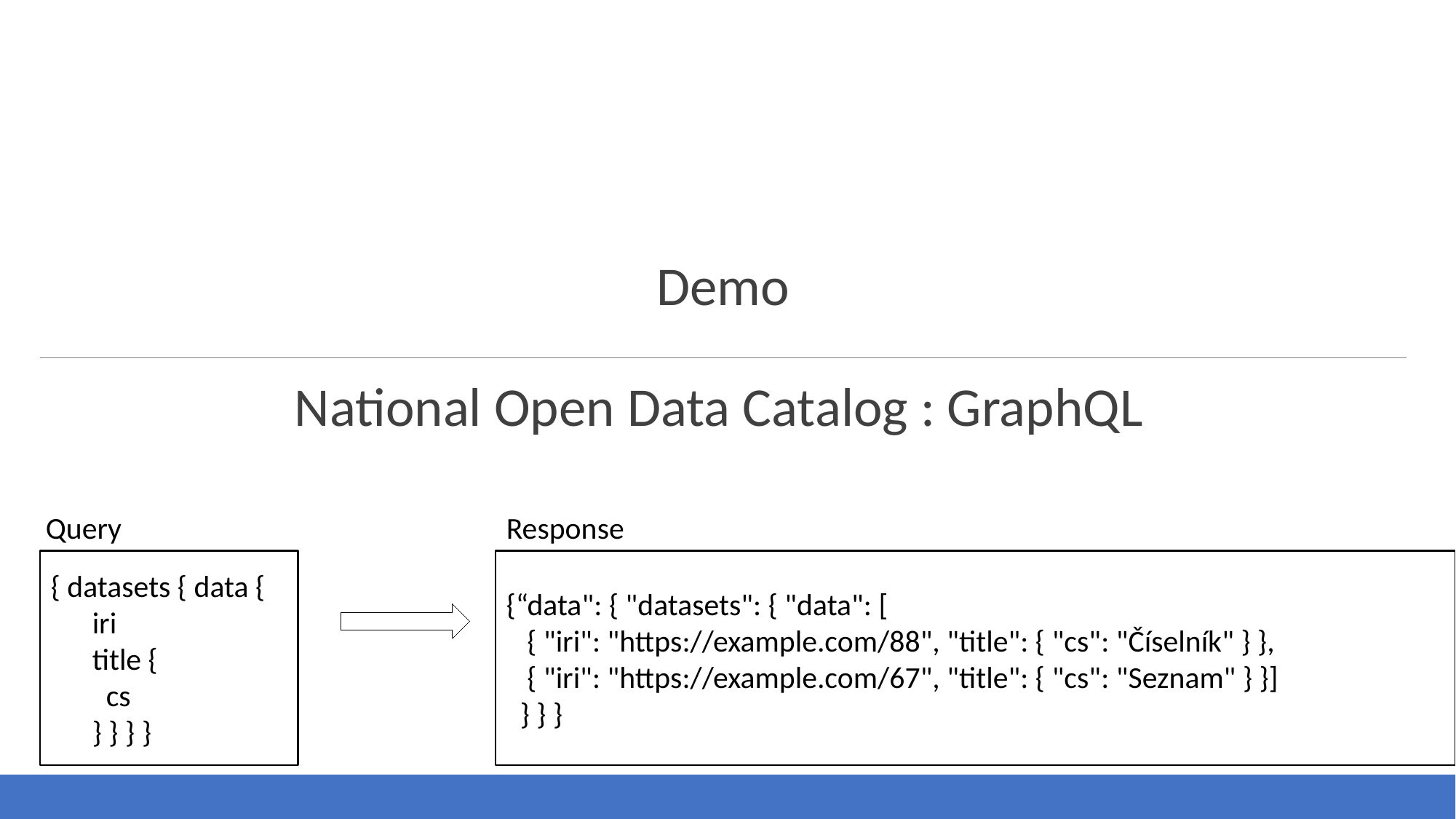

28
Demo
National Open Data Catalog : GraphQL
Response
Query
{ datasets { data {
      iri
      title {
        cs
      } } } }
{“data": { "datasets": { "data": [
   { "iri": "https://example.com/88", "title": { "cs": "Číselník" } },
   { "iri": "https://example.com/67", "title": { "cs": "Seznam" } }]
  } } }